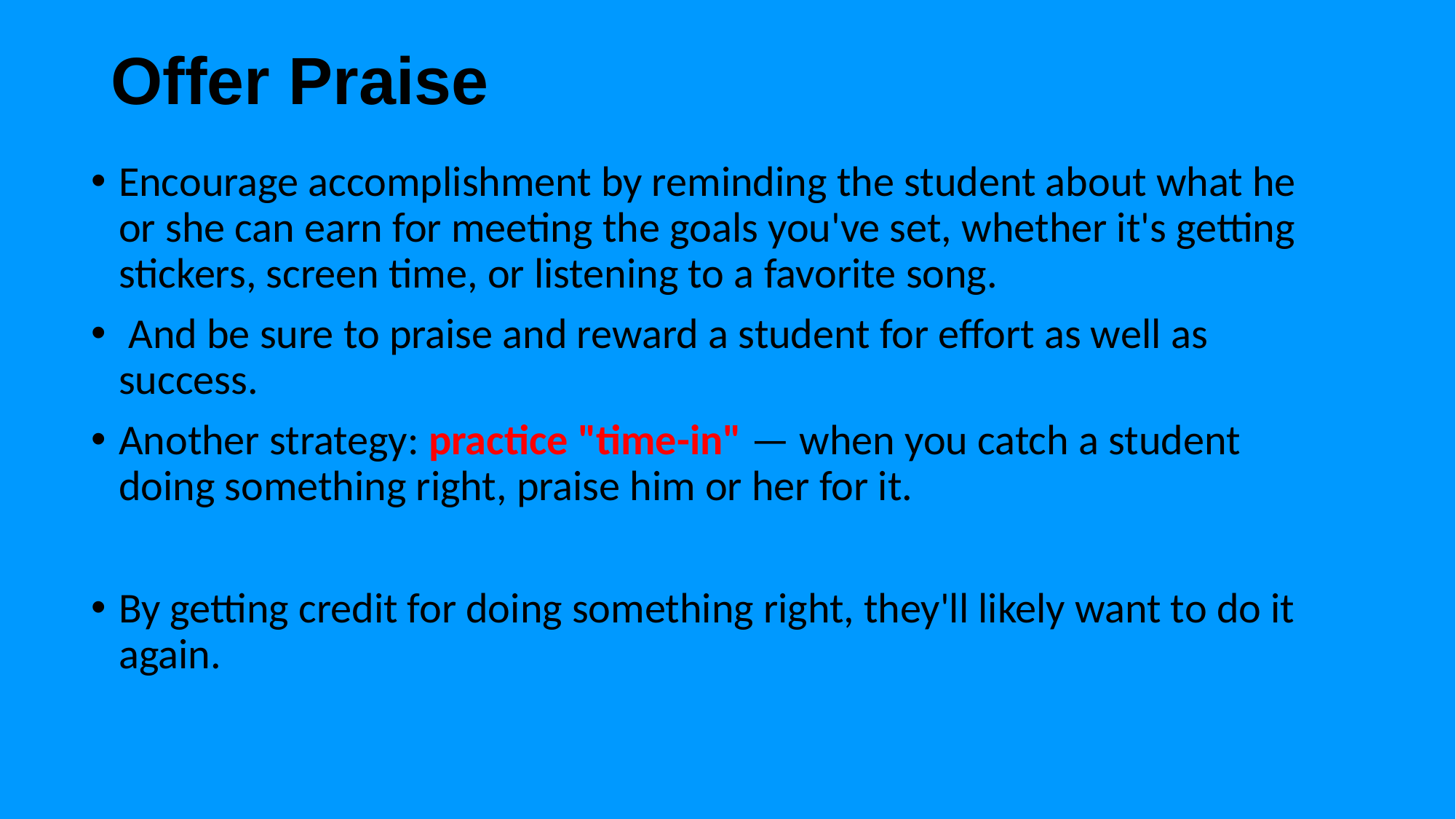

# Offer Praise
Encourage accomplishment by reminding the student about what he or she can earn for meeting the goals you've set, whether it's getting stickers, screen time, or listening to a favorite song.
 And be sure to praise and reward a student for effort as well as success.
Another strategy: practice "time-in" — when you catch a student doing something right, praise him or her for it.

By getting credit for doing something right, they'll likely want to do it again.